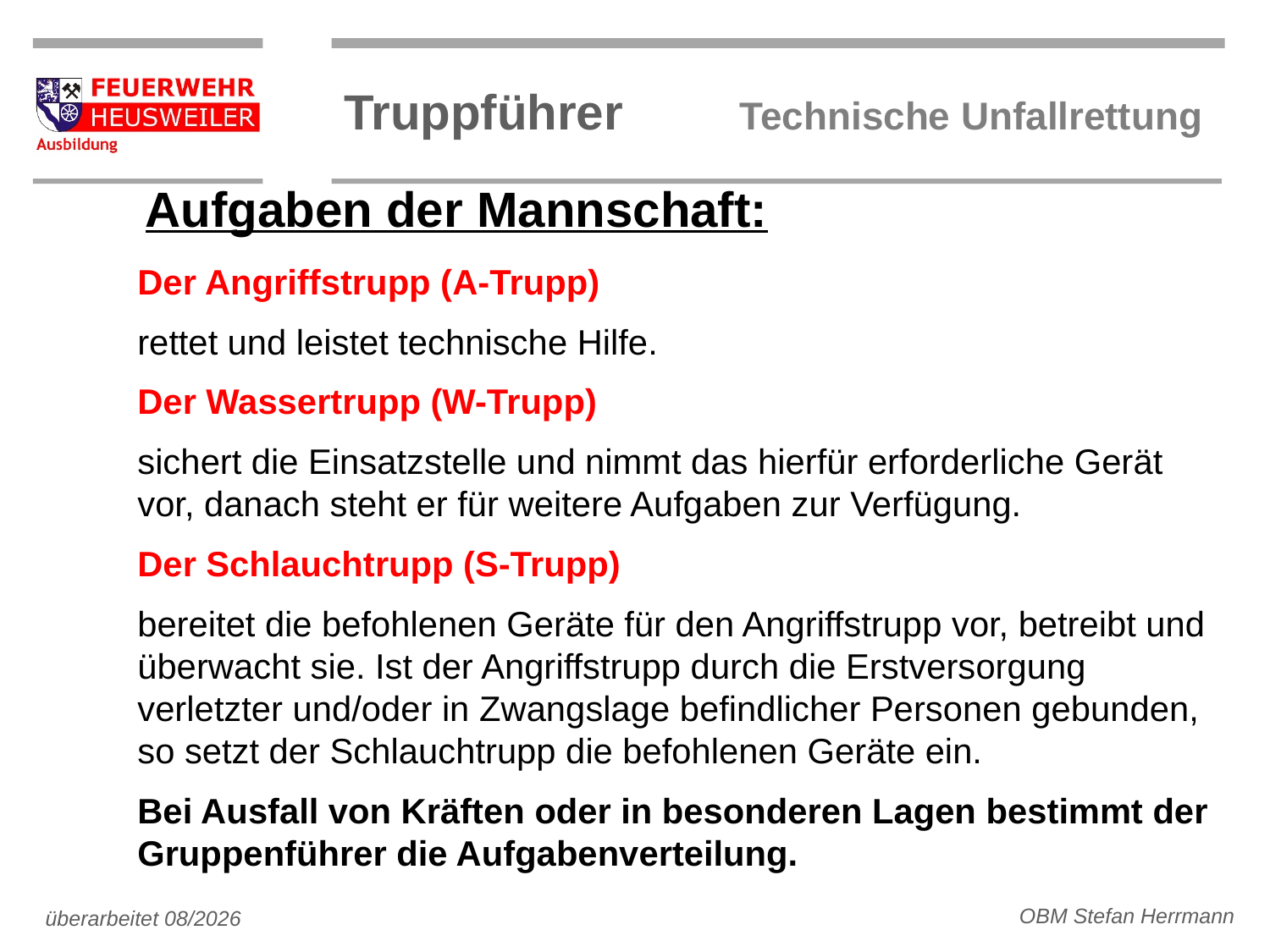

Aufgaben der Mannschaft:
Der Angriffstrupp (A-Trupp)
rettet und leistet technische Hilfe.
Der Wassertrupp (W-Trupp)
sichert die Einsatzstelle und nimmt das hierfür erforderliche Gerät vor, danach steht er für weitere Aufgaben zur Verfügung.
Der Schlauchtrupp (S-Trupp)
bereitet die befohlenen Geräte für den Angriffstrupp vor, betreibt und überwacht sie. Ist der Angriffstrupp durch die Erstversorgung verletzter und/oder in Zwangslage befindlicher Personen gebunden, so setzt der Schlauchtrupp die befohlenen Geräte ein.
Bei Ausfall von Kräften oder in besonderen Lagen bestimmt der Gruppenführer die Aufgabenverteilung.